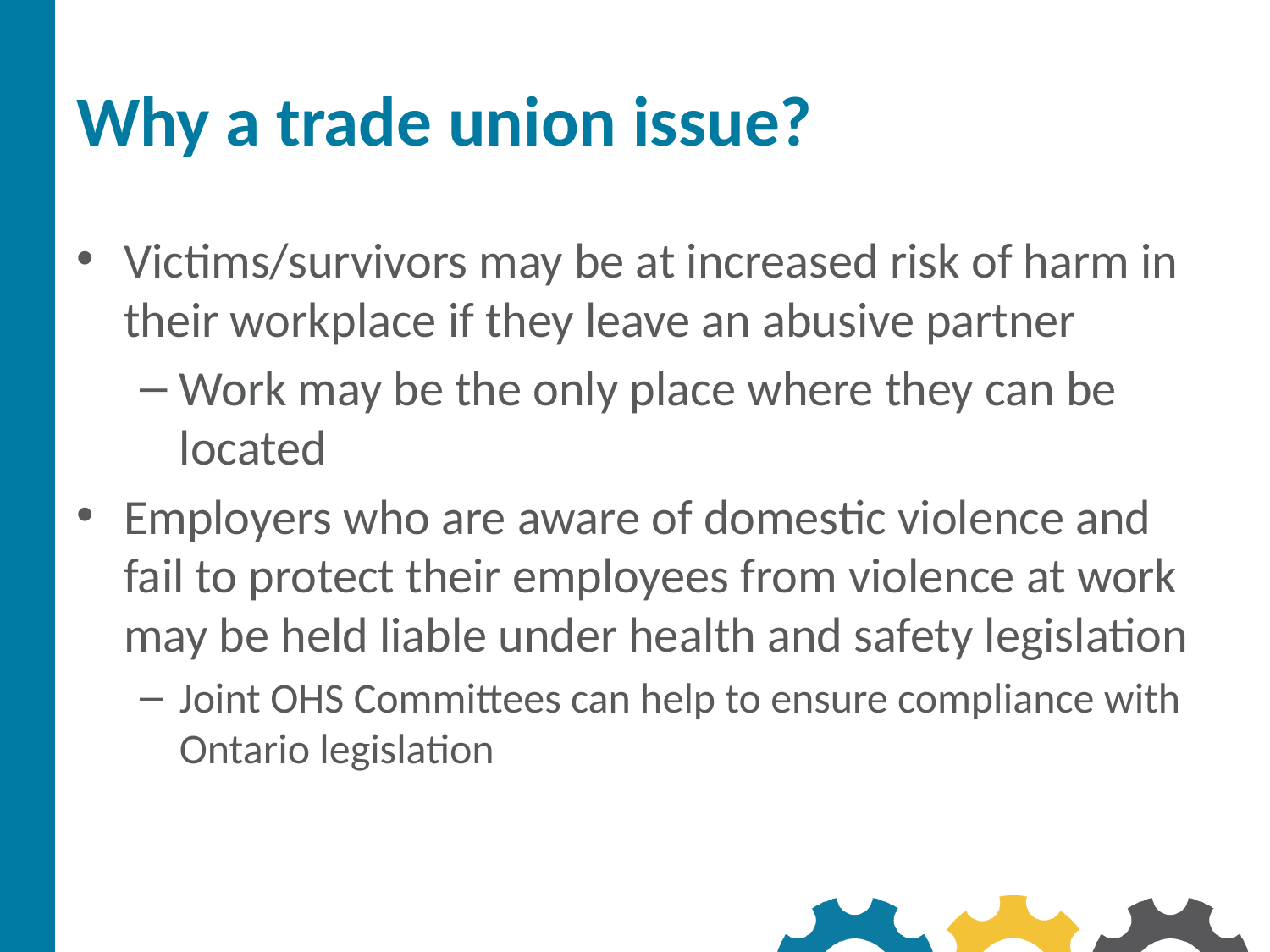

# Why a trade union issue?
Victims/survivors may be at increased risk of harm in their workplace if they leave an abusive partner
Work may be the only place where they can be located
Employers who are aware of domestic violence and fail to protect their employees from violence at work may be held liable under health and safety legislation
Joint OHS Committees can help to ensure compliance with Ontario legislation